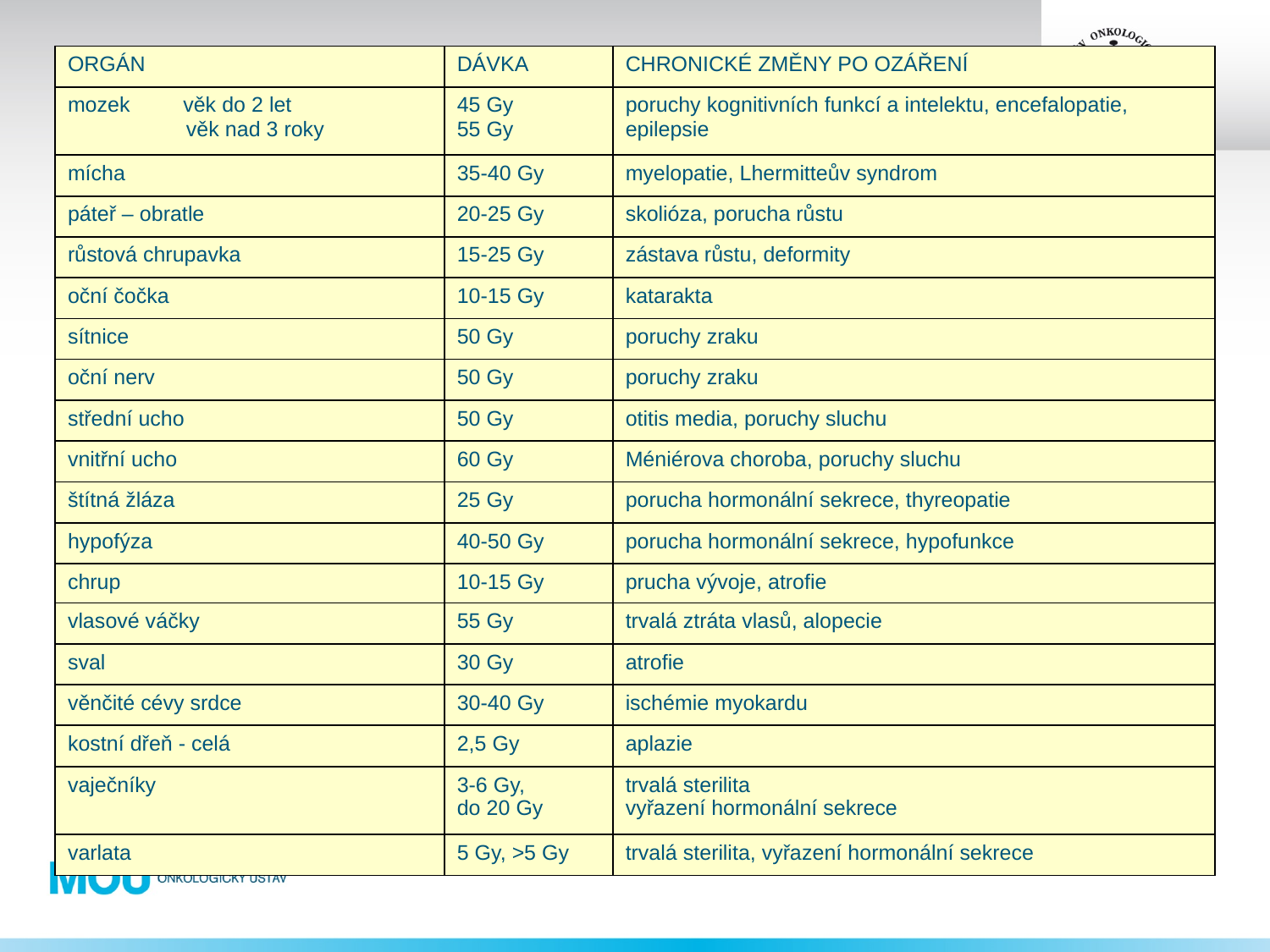

| ORGÁN | DÁVKA | CHRONICKÉ ZMĚNY PO OZÁŘENÍ |
| --- | --- | --- |
| mozek věk do 2 let věk nad 3 roky | 45 Gy 55 Gy | poruchy kognitivních funkcí a intelektu, encefalopatie, epilepsie |
| mícha | 35-40 Gy | myelopatie, Lhermitteův syndrom |
| páteř – obratle | 20-25 Gy | skolióza, porucha růstu |
| růstová chrupavka | 15-25 Gy | zástava růstu, deformity |
| oční čočka | 10-15 Gy | katarakta |
| sítnice | 50 Gy | poruchy zraku |
| oční nerv | 50 Gy | poruchy zraku |
| střední ucho | 50 Gy | otitis media, poruchy sluchu |
| vnitřní ucho | 60 Gy | Méniérova choroba, poruchy sluchu |
| štítná žláza | 25 Gy | porucha hormonální sekrece, thyreopatie |
| hypofýza | 40-50 Gy | porucha hormonální sekrece, hypofunkce |
| chrup | 10-15 Gy | prucha vývoje, atrofie |
| vlasové váčky | 55 Gy | trvalá ztráta vlasů, alopecie |
| sval | 30 Gy | atrofie |
| věnčité cévy srdce | 30-40 Gy | ischémie myokardu |
| kostní dřeň - celá | 2,5 Gy | aplazie |
| vaječníky | 3-6 Gy, do 20 Gy | trvalá sterilita vyřazení hormonální sekrece |
| varlata | 5 Gy, >5 Gy | trvalá sterilita, vyřazení hormonální sekrece |